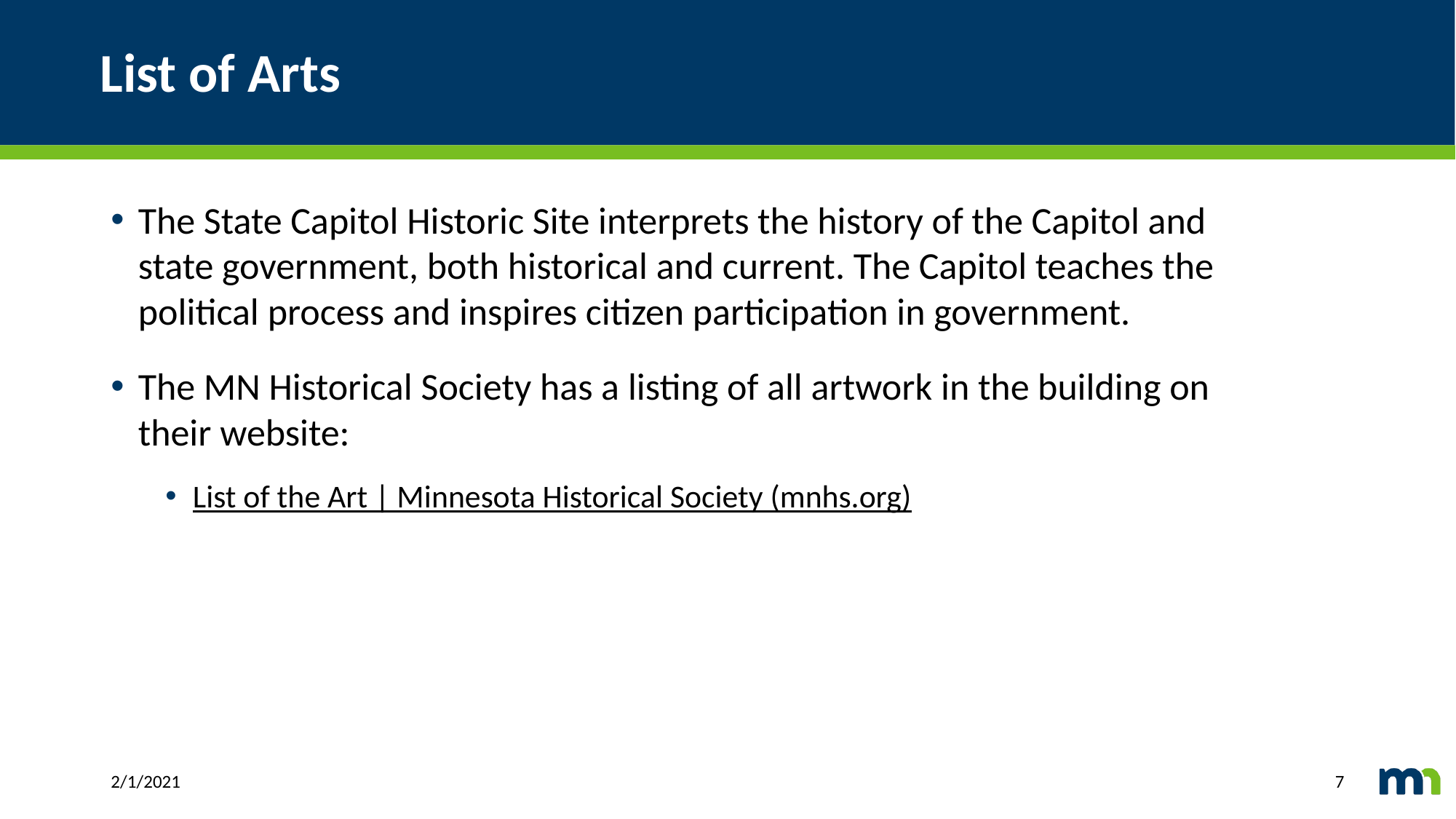

# List of Arts
The State Capitol Historic Site interprets the history of the Capitol and state government, both historical and current. The Capitol teaches the political process and inspires citizen participation in government.
The MN Historical Society has a listing of all artwork in the building on their website:
List of the Art | Minnesota Historical Society (mnhs.org)
2/1/2021
7